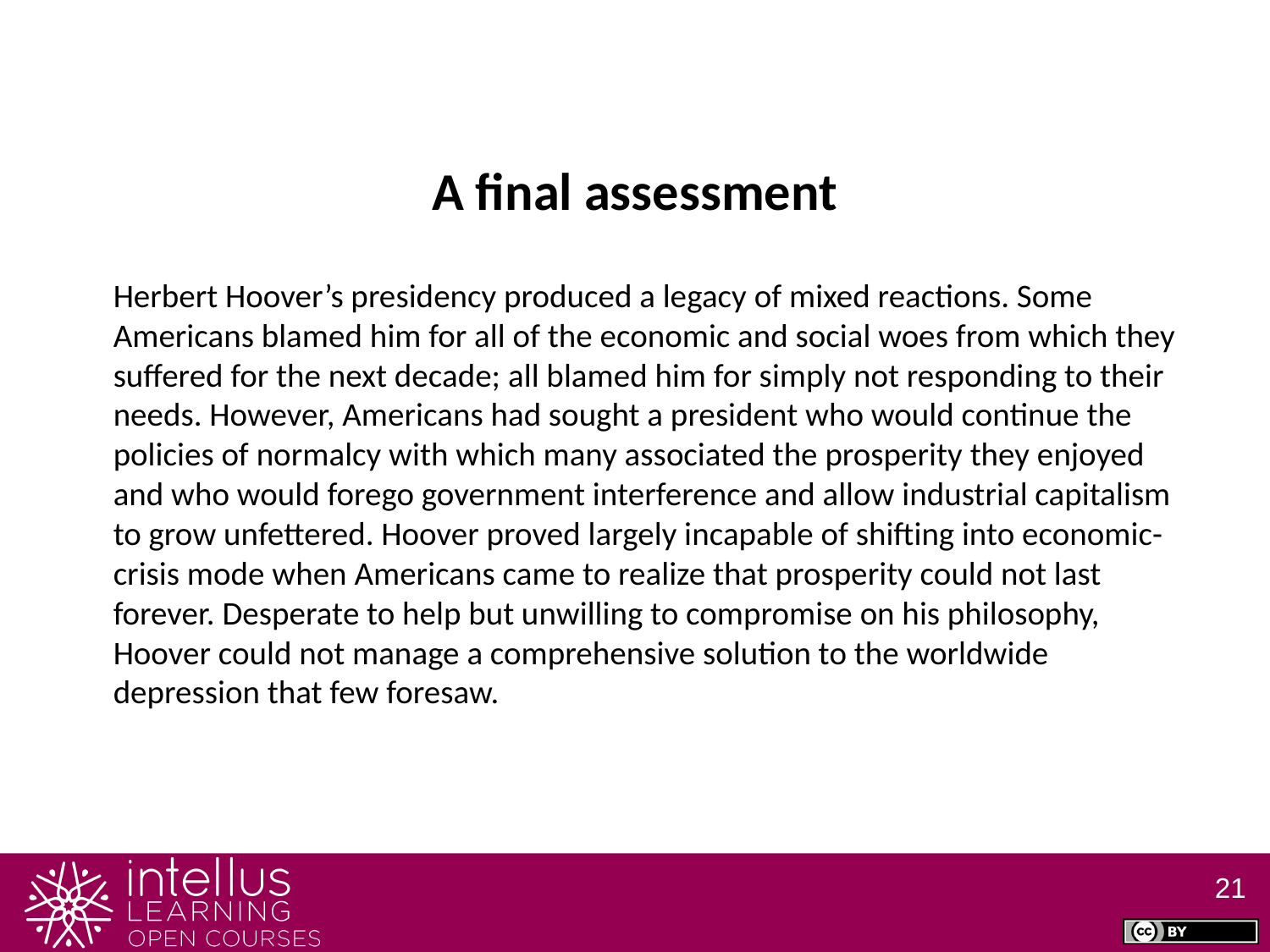

A final assessment
Herbert Hoover’s presidency produced a legacy of mixed reactions. Some Americans blamed him for all of the economic and social woes from which they suffered for the next decade; all blamed him for simply not responding to their needs. However, Americans had sought a president who would continue the policies of normalcy with which many associated the prosperity they enjoyed and who would forego government interference and allow industrial capitalism to grow unfettered. Hoover proved largely incapable of shifting into economic-crisis mode when Americans came to realize that prosperity could not last forever. Desperate to help but unwilling to compromise on his philosophy, Hoover could not manage a comprehensive solution to the worldwide depression that few foresaw.

21